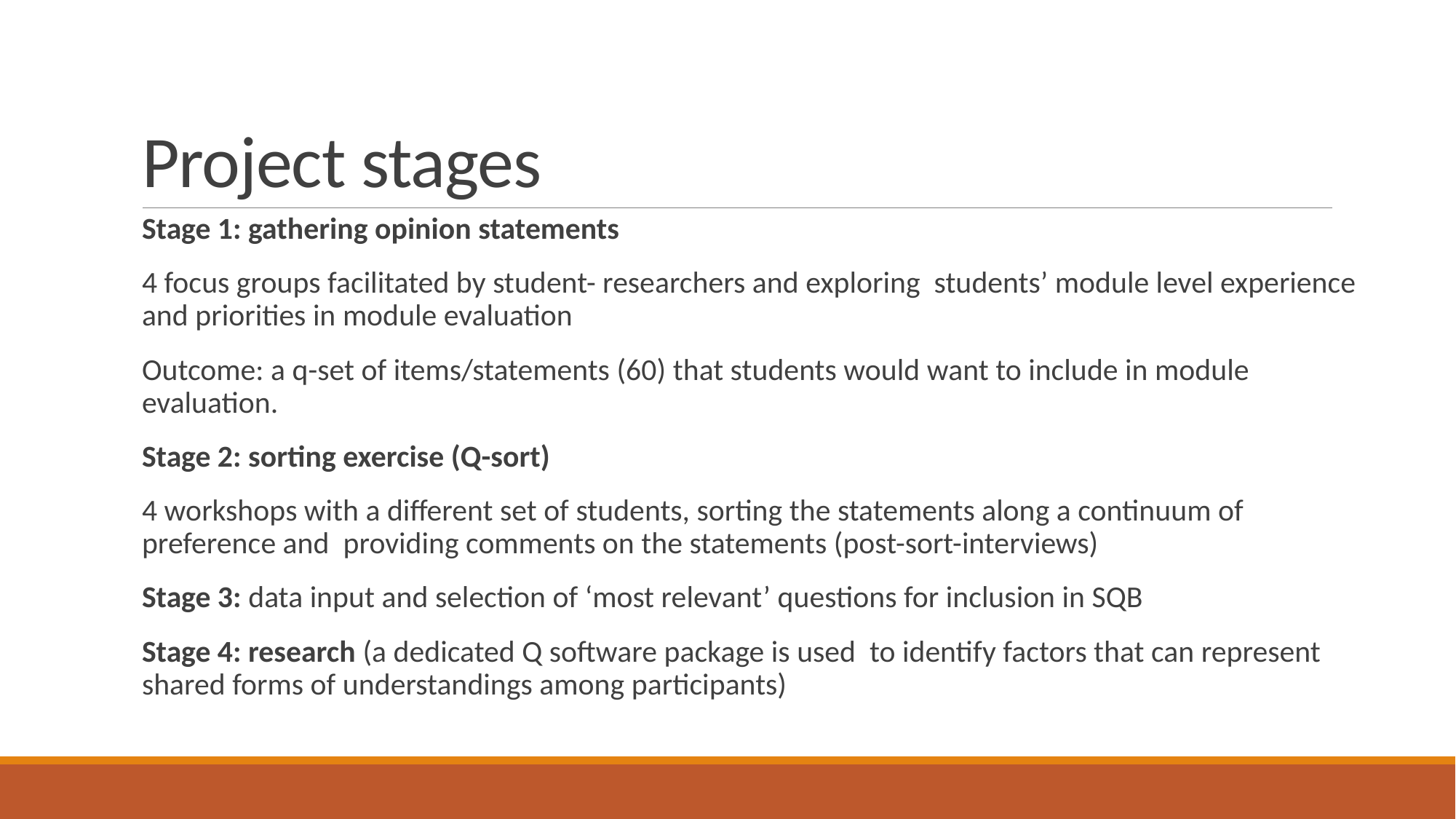

# Project stages
Stage 1: gathering opinion statements
4 focus groups facilitated by student- researchers and exploring  students’ module level experience and priorities in module evaluation
Outcome: a q-set of items/statements (60) that students would want to include in module evaluation.
Stage 2: sorting exercise (Q-sort)
4 workshops with a different set of students, sorting the statements along a continuum of preference and  providing comments on the statements (post-sort-interviews)
Stage 3: data input and selection of ‘most relevant’ questions for inclusion in SQB
Stage 4: research (a dedicated Q software package is used  to identify factors that can represent shared forms of understandings among participants)